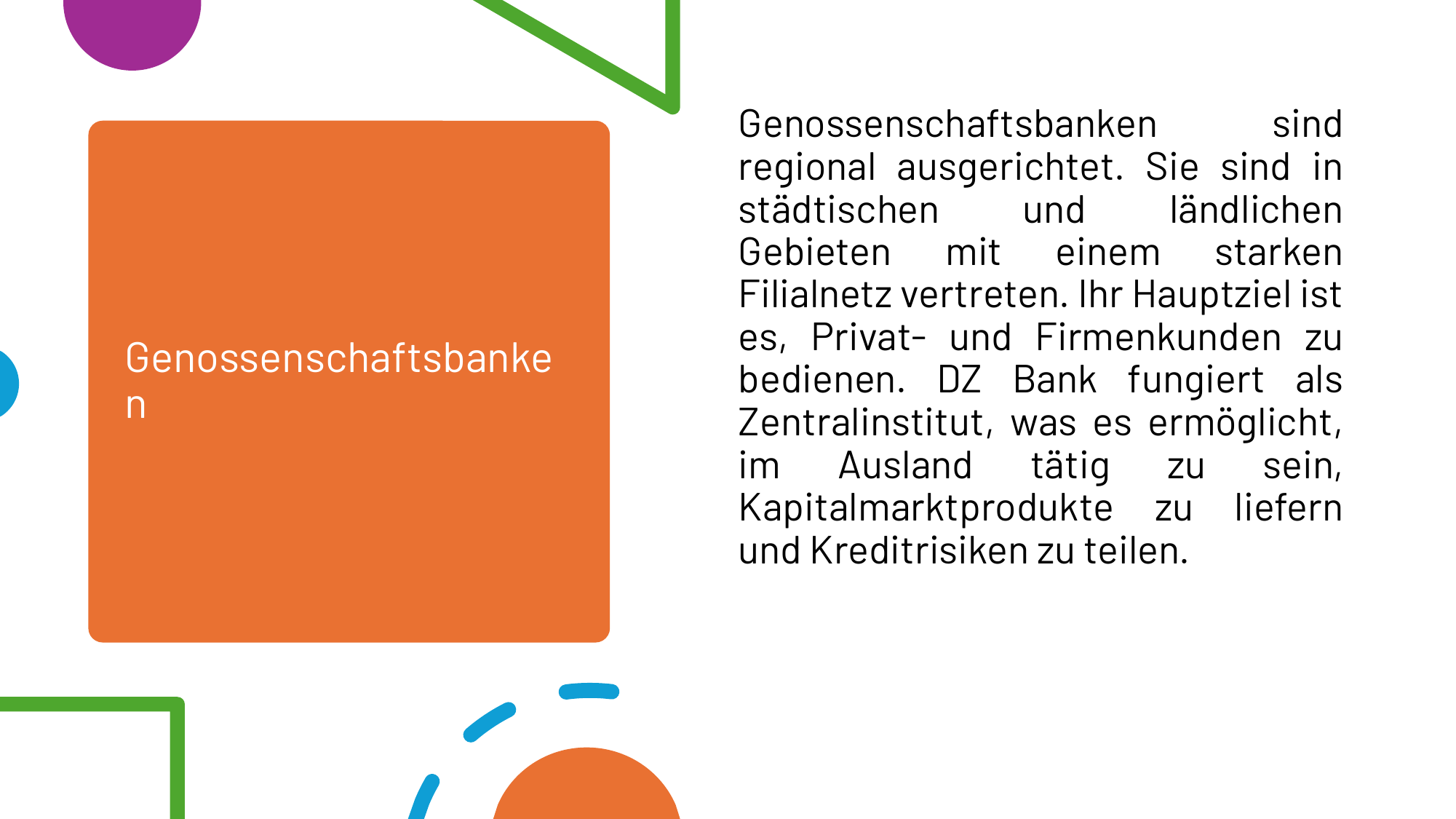

Genossenschaftsbanken sind regional ausgerichtet. Sie sind in städtischen und ländlichen Gebieten mit einem starken Filialnetz vertreten. Ihr Hauptziel ist es, Privat- und Firmenkunden zu bedienen. DZ Bank fungiert als Zentralinstitut, was es ermöglicht, im Ausland tätig zu sein, Kapitalmarktprodukte zu liefern und Kreditrisiken zu teilen.

# Genossenschaftsbanken